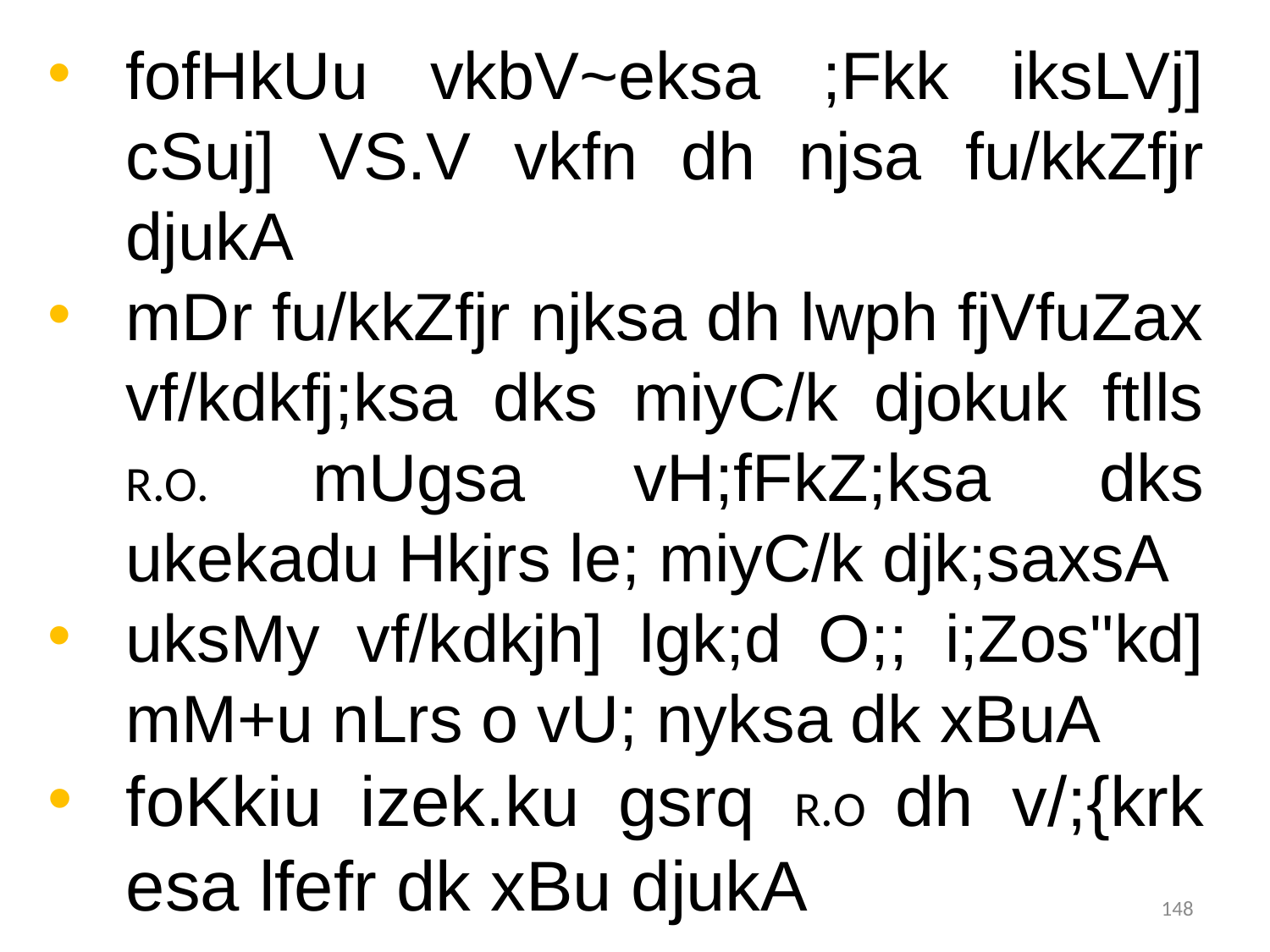

fofHkUu vkbV~eksa ;Fkk iksLVj] cSuj] VS.V vkfn dh njsa fu/kkZfjr djukA
mDr fu/kkZfjr njksa dh lwph fjVfuZax vf/kdkfj;ksa dks miyC/k djokuk ftlls R.O. mUgsa vH;fFkZ;ksa dks ukekadu Hkjrs le; miyC/k djk;saxsA
uksMy vf/kdkjh] lgk;d O;; i;Zos"kd] mM+u nLrs o vU; nyksa dk xBuA
foKkiu izek.ku gsrq R.O dh v/;{krk esa lfefr dk xBu djukA
148